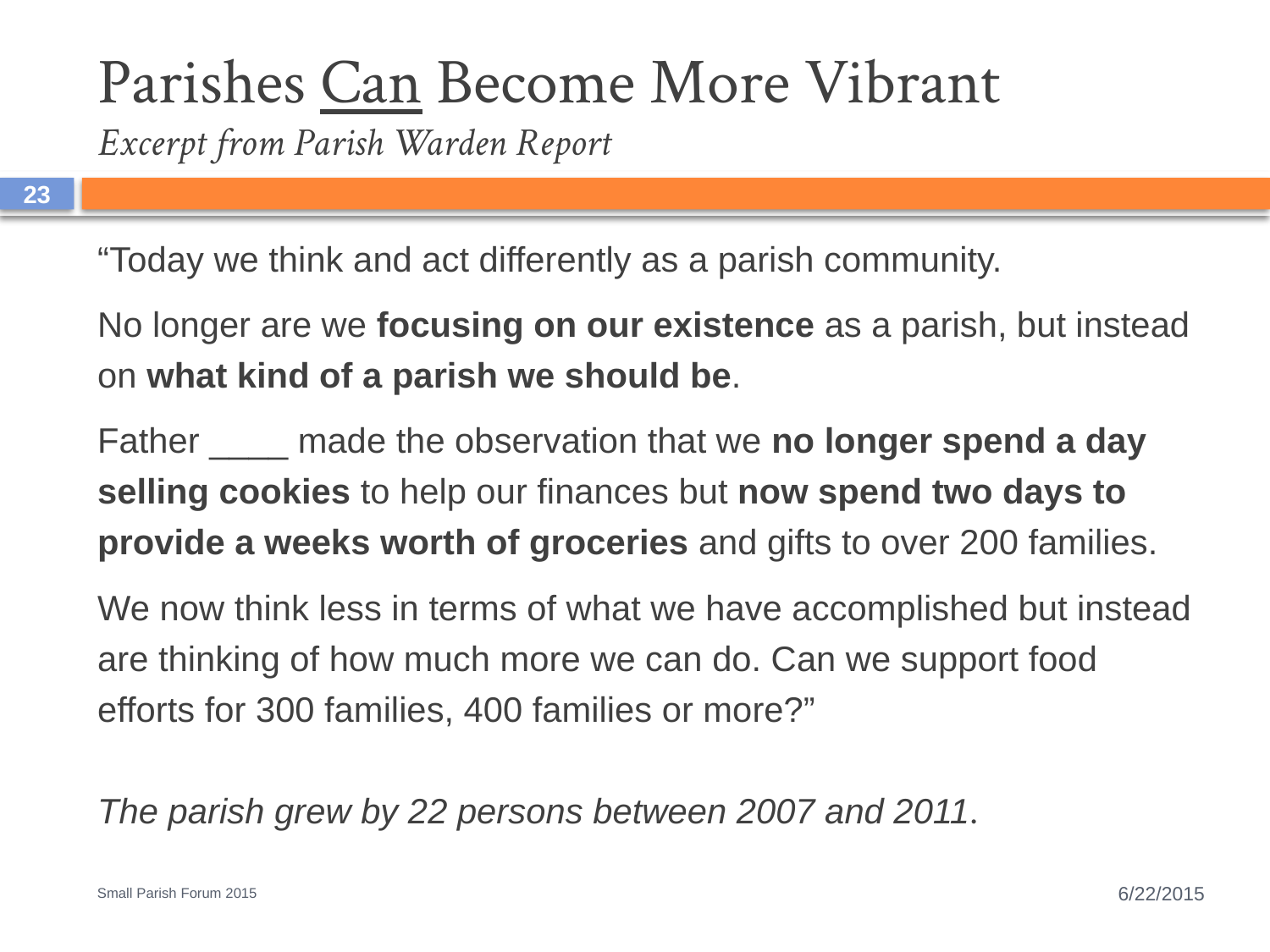

# Parishes Can Become More Vibrant Excerpt from Parish Warden Report
23
“Today we think and act differently as a parish community.
No longer are we focusing on our existence as a parish, but instead on what kind of a parish we should be.
Father ____ made the observation that we no longer spend a day selling cookies to help our finances but now spend two days to provide a weeks worth of groceries and gifts to over 200 families.
We now think less in terms of what we have accomplished but instead are thinking of how much more we can do. Can we support food efforts for 300 families, 400 families or more?”

The parish grew by 22 persons between 2007 and 2011.
Small Parish Forum 2015
6/22/2015